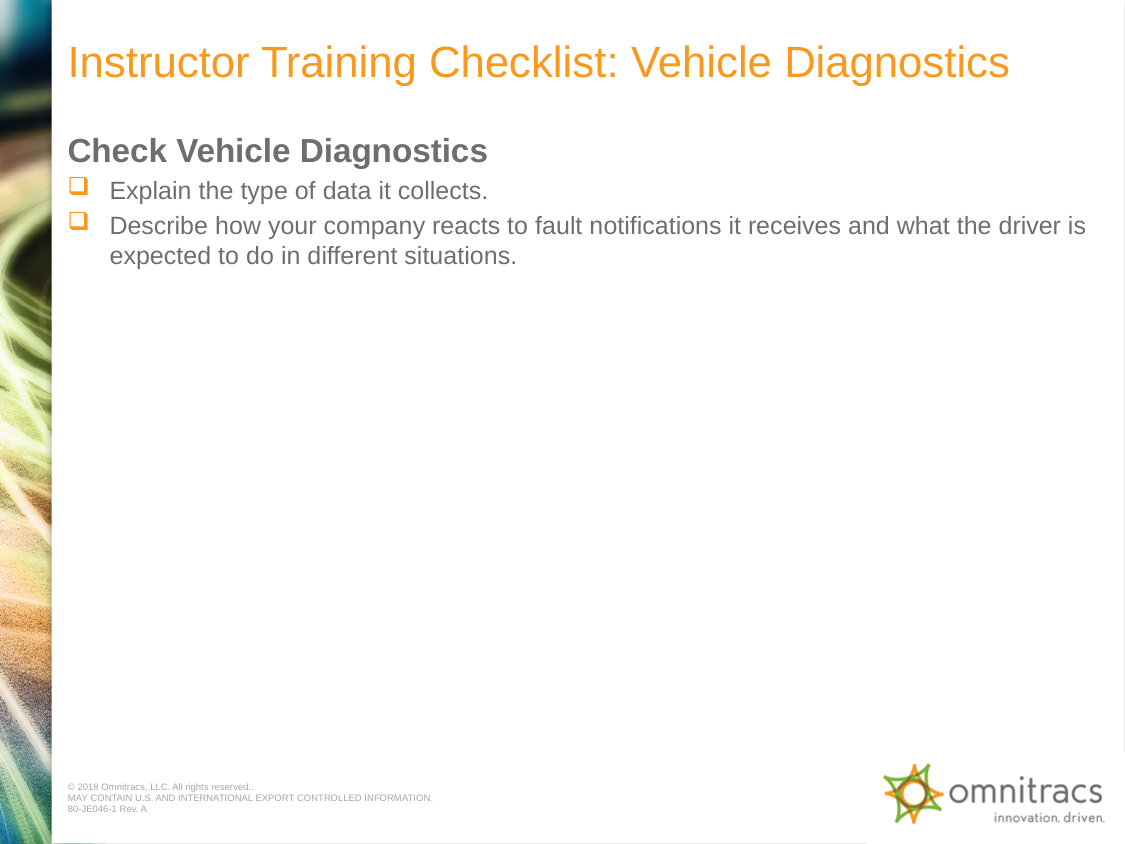

# Instructor Training Checklist: Vehicle Diagnostics
Check Vehicle Diagnostics
Explain the type of data it collects.
Describe how your company reacts to fault notifications it receives and what the driver is expected to do in different situations.